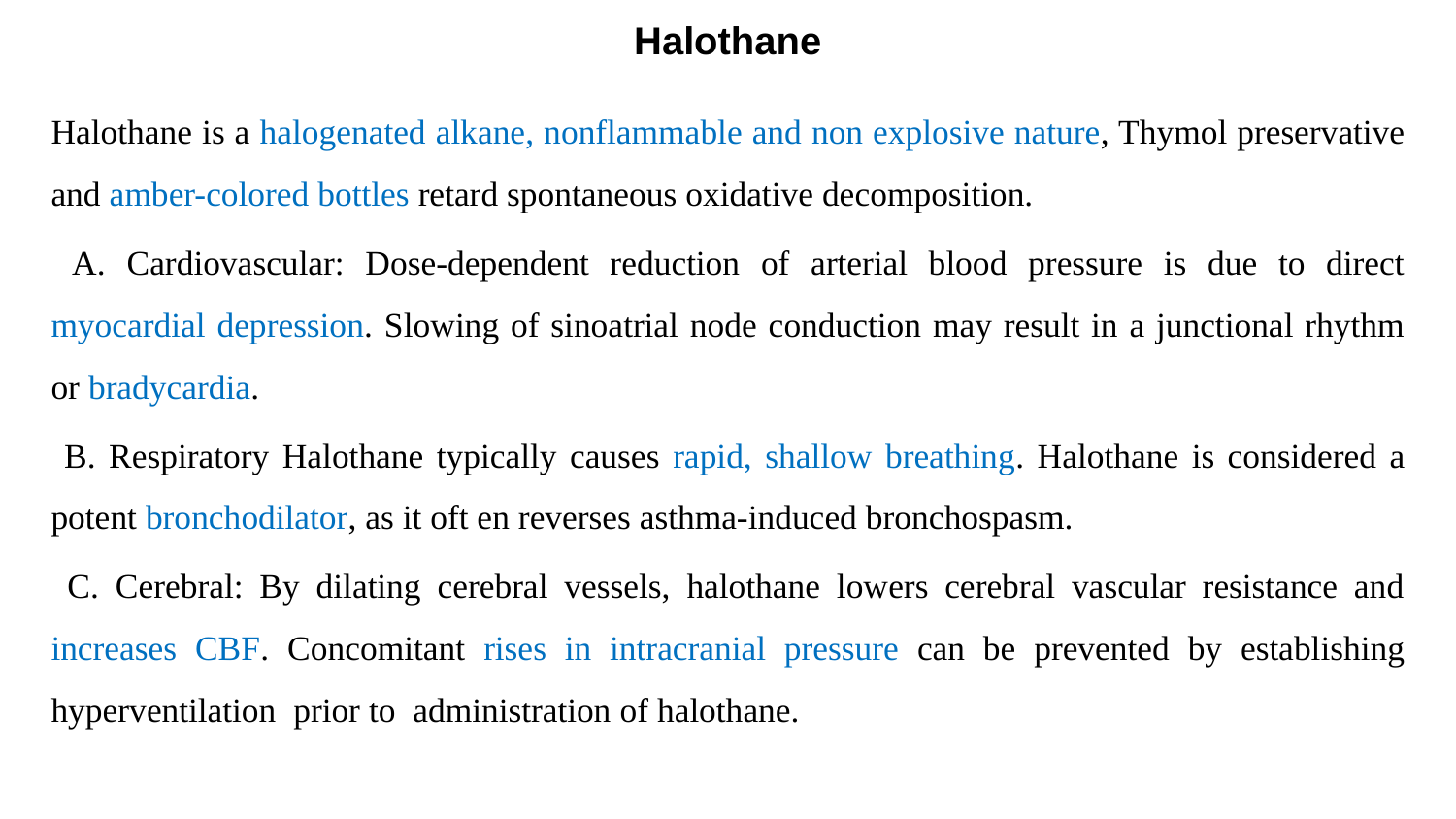

# Halothane
Halothane is a halogenated alkane, nonflammable and non explosive nature, Thymol preservative and amber-colored bottles retard spontaneous oxidative decomposition.
 A. Cardiovascular: Dose-dependent reduction of arterial blood pressure is due to direct myocardial depression. Slowing of sinoatrial node conduction may result in a junctional rhythm or bradycardia.
 B. Respiratory Halothane typically causes rapid, shallow breathing. Halothane is considered a potent bronchodilator, as it oft en reverses asthma-induced bronchospasm.
 C. Cerebral: By dilating cerebral vessels, halothane lowers cerebral vascular resistance and increases CBF. Concomitant rises in intracranial pressure can be prevented by establishing hyperventilation  prior to  administration of halothane.